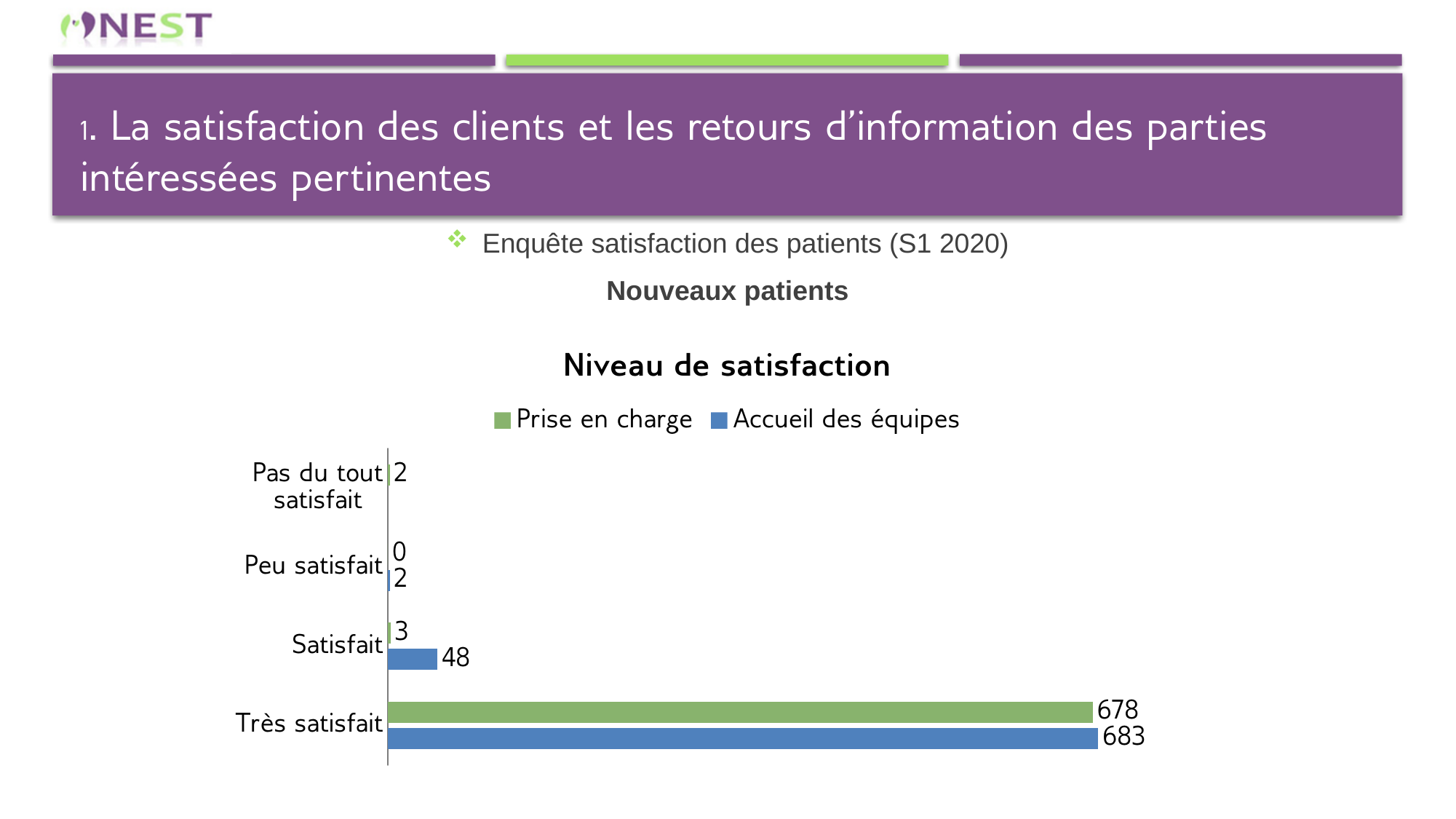

# 1. La satisfaction des clients et les retours d’information des parties intéressées pertinentes
Enquête satisfaction des patients (S1 2020)
Nouveaux patients

### Chart: Niveau de satisfaction

| Category | Accueil des équipes | Prise en charge |
|---|---|---|
| Très satisfait | 683.0 | 678.0 |
| Satisfait | 48.0 | 3.0 |
| Peu satisfait | 2.0 | 0.0 |
| Pas du tout satisfait | None | 2.0 |